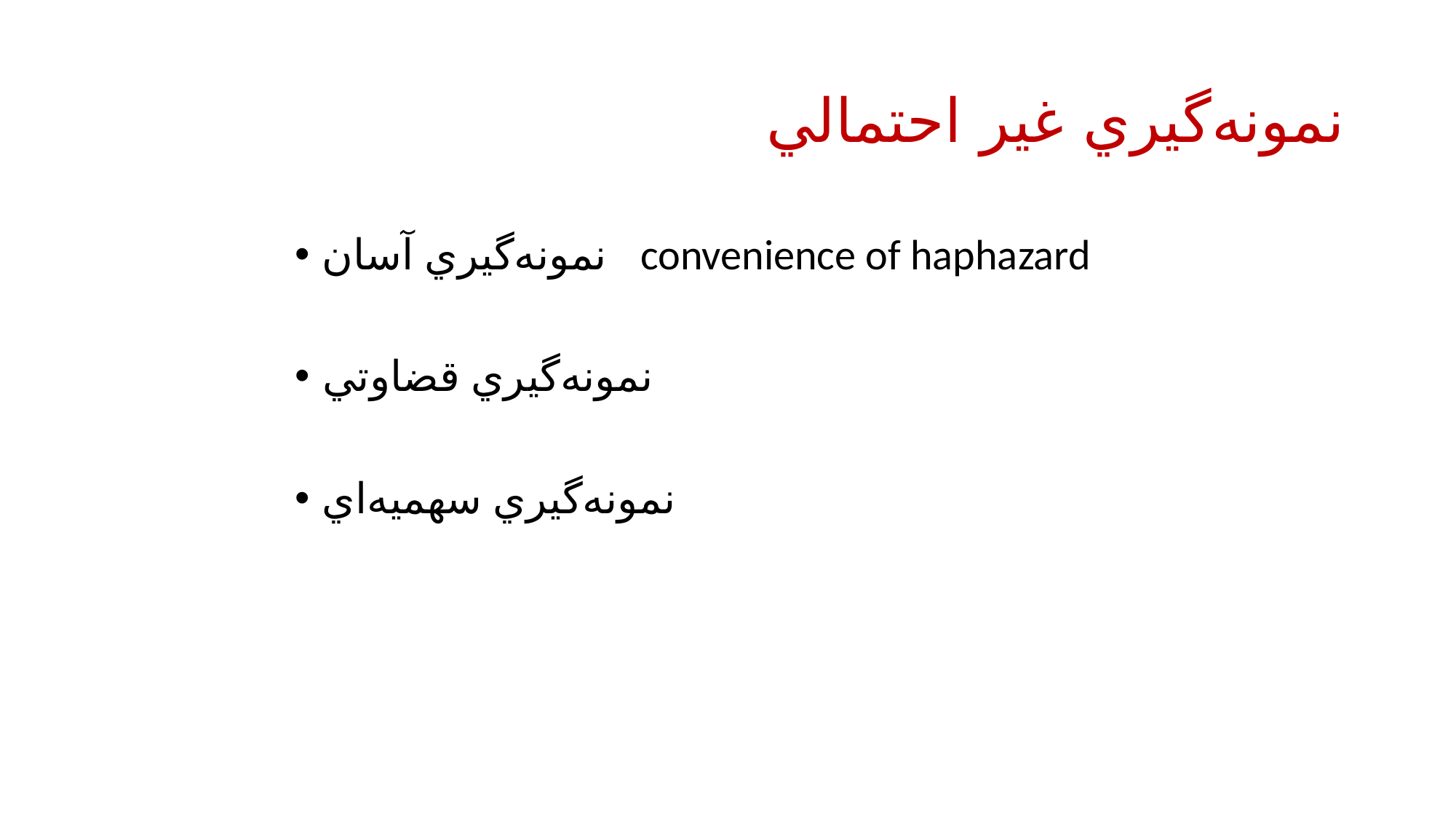

# نمونه‌گيري غير احتمالي
نمونه‌گيري آسان   convenience of haphazard

نمونه‌گيري قضاوتي

نمونه‌گيري سهميه‌اي